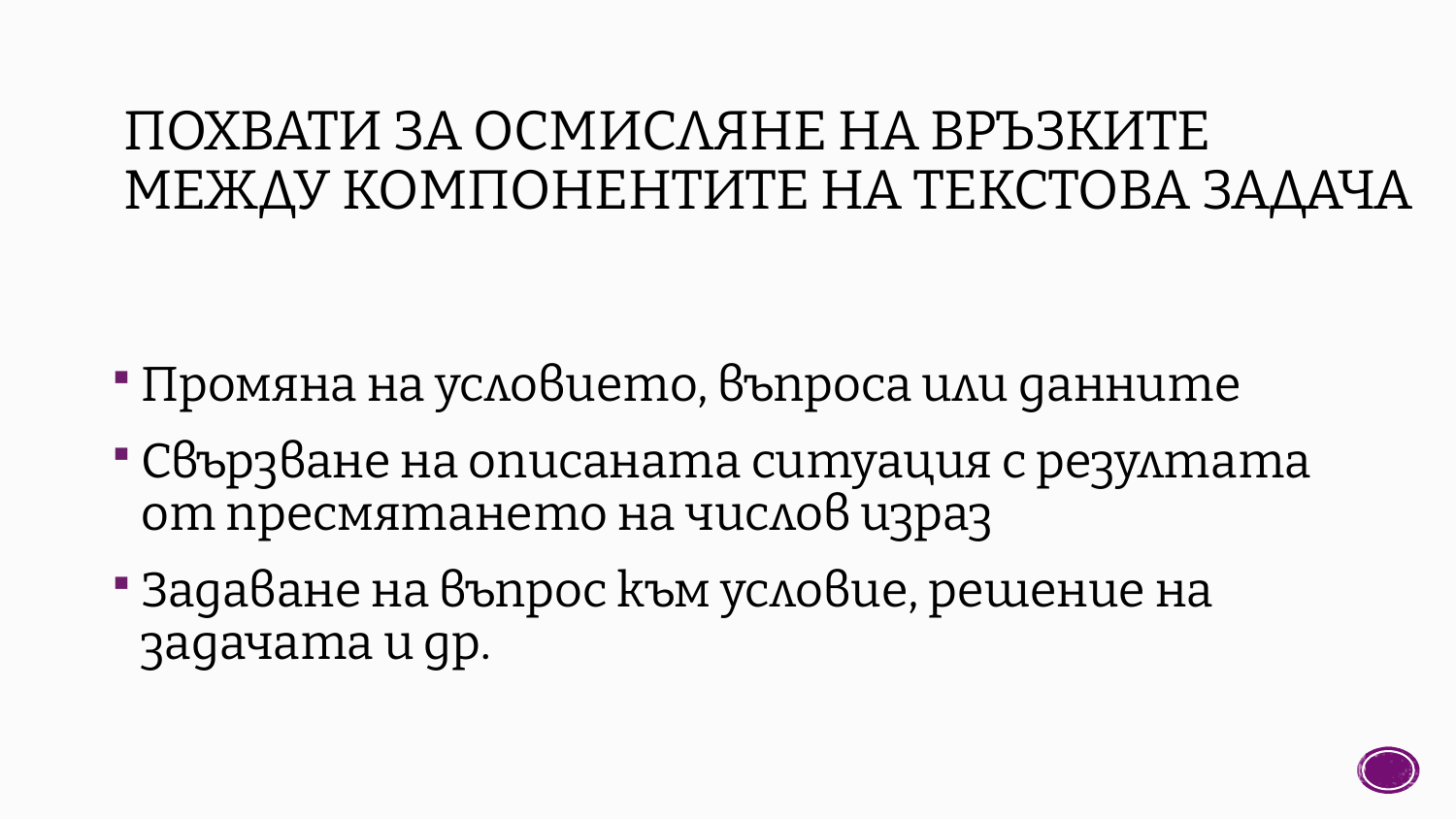

# ПОХВАТИ ЗА ОСМИСЛЯНЕ НА ВРЪЗКИТЕ МЕЖДУ КОМПОНЕНТИТЕ НА ТЕКСТОВА ЗАДАЧА
Промяна на условието, въпроса или данните
Свързване на описаната ситуация с резултата от пресмятането на числов израз
Задаване на въпрос към условие, решение на задачата и др.